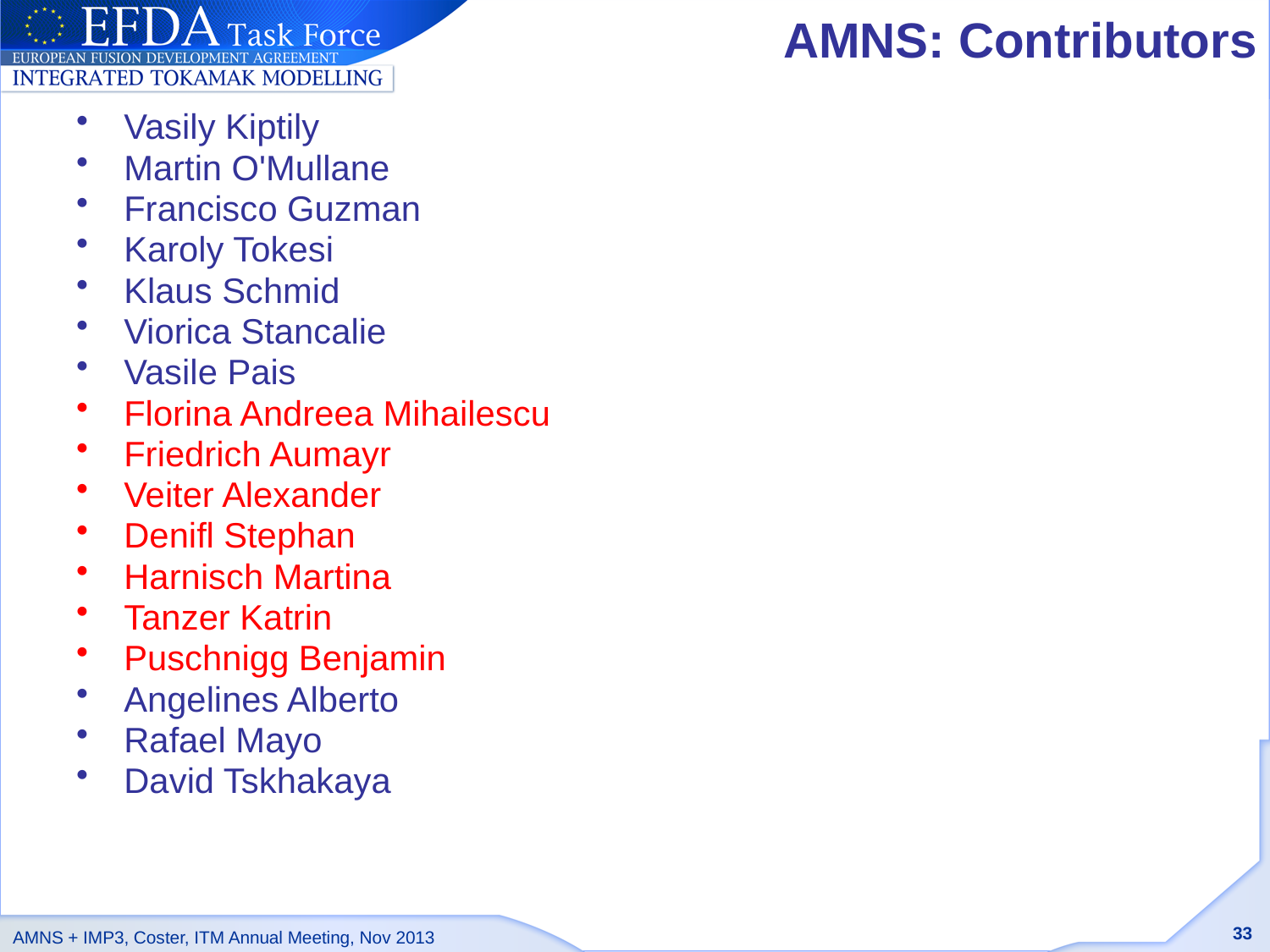

AMNS: Contributors
Vasily Kiptily
Martin O'Mullane
Francisco Guzman
Karoly Tokesi
Klaus Schmid
Viorica Stancalie
Vasile Pais
Florina Andreea Mihailescu
Friedrich Aumayr
Veiter Alexander
Denifl Stephan
Harnisch Martina
Tanzer Katrin
Puschnigg Benjamin
Angelines Alberto
Rafael Mayo
David Tskhakaya
33
AMNS + IMP3, Coster, ITM Annual Meeting, Nov 2013